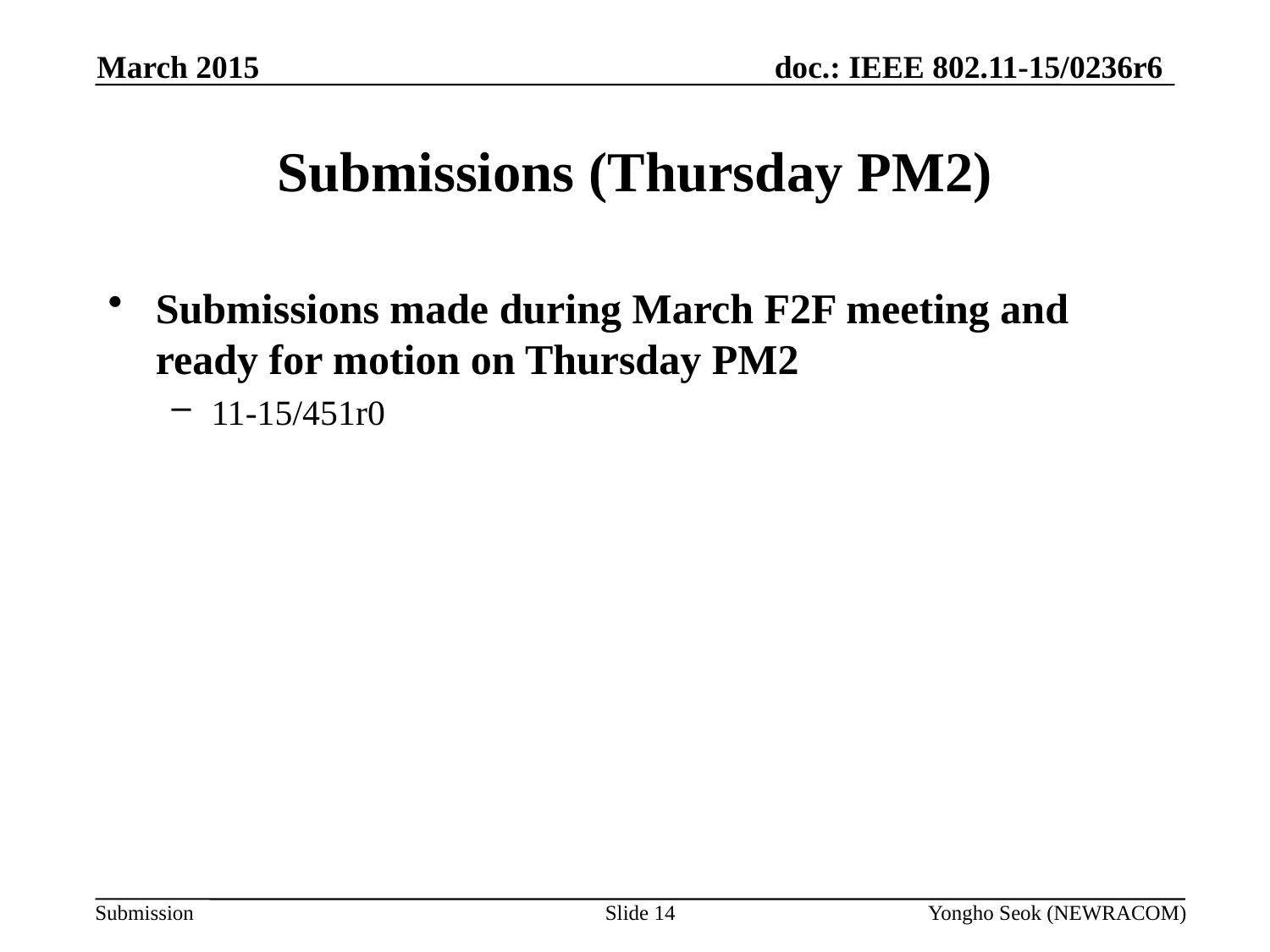

March 2015
# Submissions (Thursday PM2)
Submissions made during March F2F meeting and ready for motion on Thursday PM2
11-15/451r0

Slide 14
Yongho Seok (NEWRACOM)